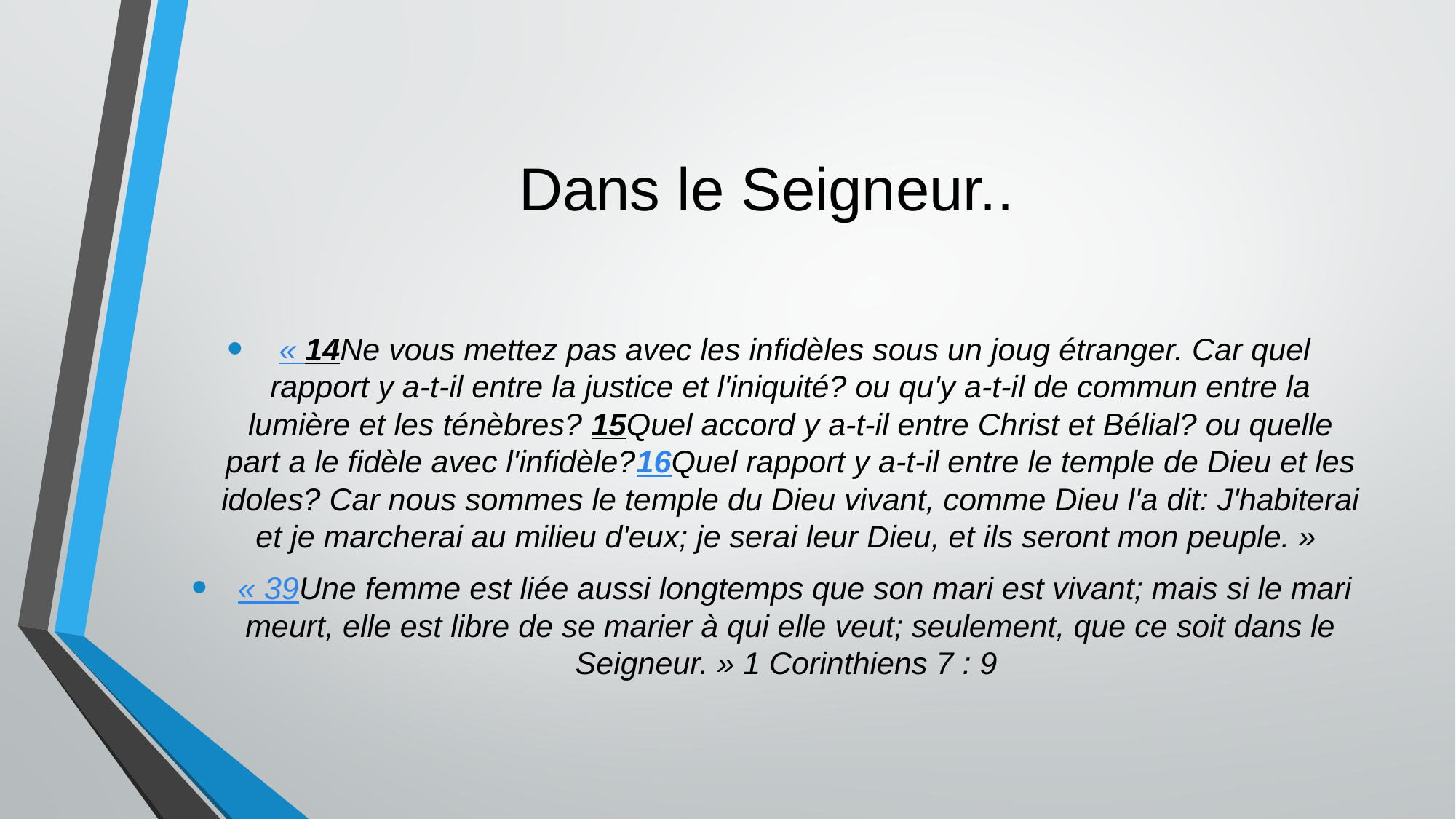

# Dans le Seigneur..
 « 14Ne vous mettez pas avec les infidèles sous un joug étranger. Car quel rapport y a-t-il entre la justice et l'iniquité? ou qu'y a-t-il de commun entre la lumière et les ténèbres? 15Quel accord y a-t-il entre Christ et Bélial? ou quelle part a le fidèle avec l'infidèle?16Quel rapport y a-t-il entre le temple de Dieu et les idoles? Car nous sommes le temple du Dieu vivant, comme Dieu l'a dit: J'habiterai et je marcherai au milieu d'eux; je serai leur Dieu, et ils seront mon peuple. »
 « 39Une femme est liée aussi longtemps que son mari est vivant; mais si le mari meurt, elle est libre de se marier à qui elle veut; seulement, que ce soit dans le Seigneur. » 1 Corinthiens 7 : 9